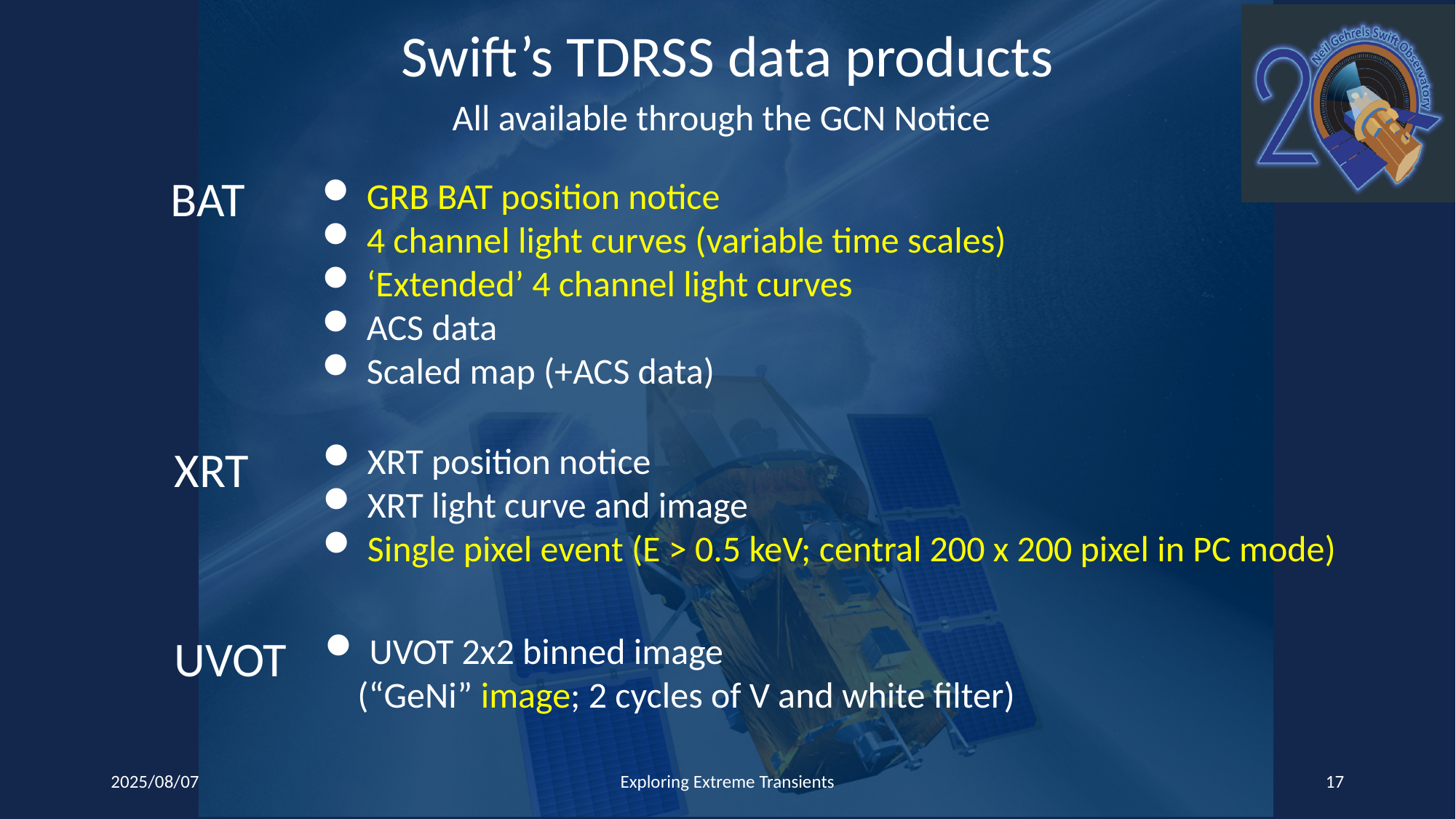

# Swift’s TDRSS data products
All available through the GCN Notice
BAT
 GRB BAT position notice
 4 channel light curves (variable time scales)
 ‘Extended’ 4 channel light curves
 ACS data
 Scaled map (+ACS data)
 XRT position notice
 XRT light curve and image
 Single pixel event (E > 0.5 keV; central 200 x 200 pixel in PC mode)
XRT
 UVOT 2x2 binned image
    (“GeNi” image; 2 cycles of V and white filter)
UVOT
2025/08/07
Exploring Extreme Transients
17